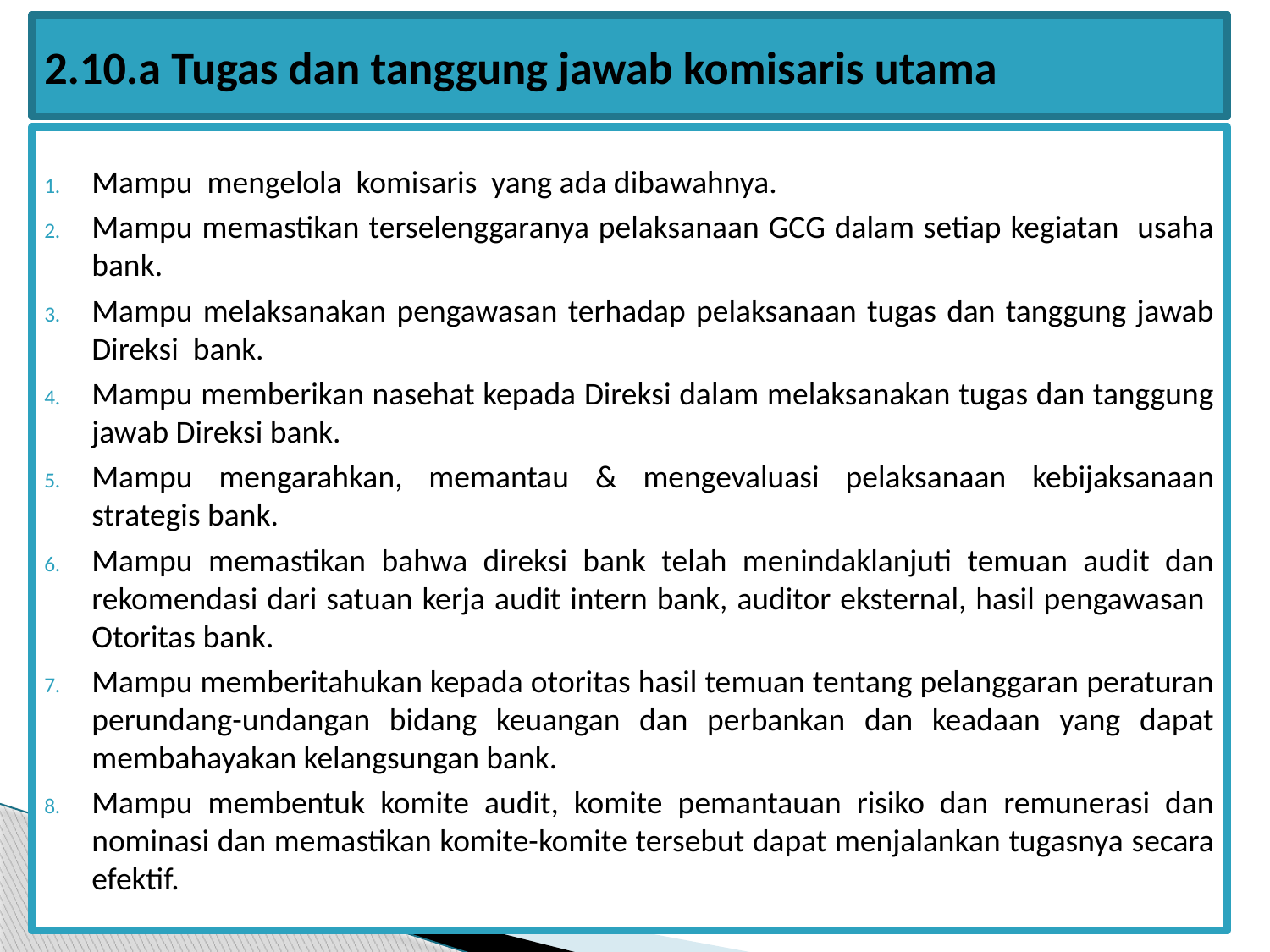

# 2.10.a Tugas dan tanggung jawab komisaris utama
Mampu  mengelola  komisaris  yang ada dibawahnya.
Mampu memastikan terselenggaranya pelaksanaan GCG dalam setiap kegiatan  usaha bank.
Mampu melaksanakan pengawasan terhadap pelaksanaan tugas dan tanggung jawab Direksi  bank.
Mampu memberikan nasehat kepada Direksi dalam melaksanakan tugas dan tanggung jawab Direksi bank.
Mampu mengarahkan, memantau & mengevaluasi pelaksanaan kebijaksanaan strategis bank.
Mampu memastikan bahwa direksi bank telah menindaklanjuti temuan audit dan rekomendasi dari satuan kerja audit intern bank, auditor eksternal, hasil pengawasan  Otoritas bank.
Mampu memberitahukan kepada otoritas hasil temuan tentang pelanggaran peraturan perundang-undangan bidang keuangan dan perbankan dan keadaan yang dapat membahayakan kelangsungan bank.
Mampu membentuk komite audit, komite pemantauan risiko dan remunerasi dan nominasi dan memastikan komite-komite tersebut dapat menjalankan tugasnya secara efektif.